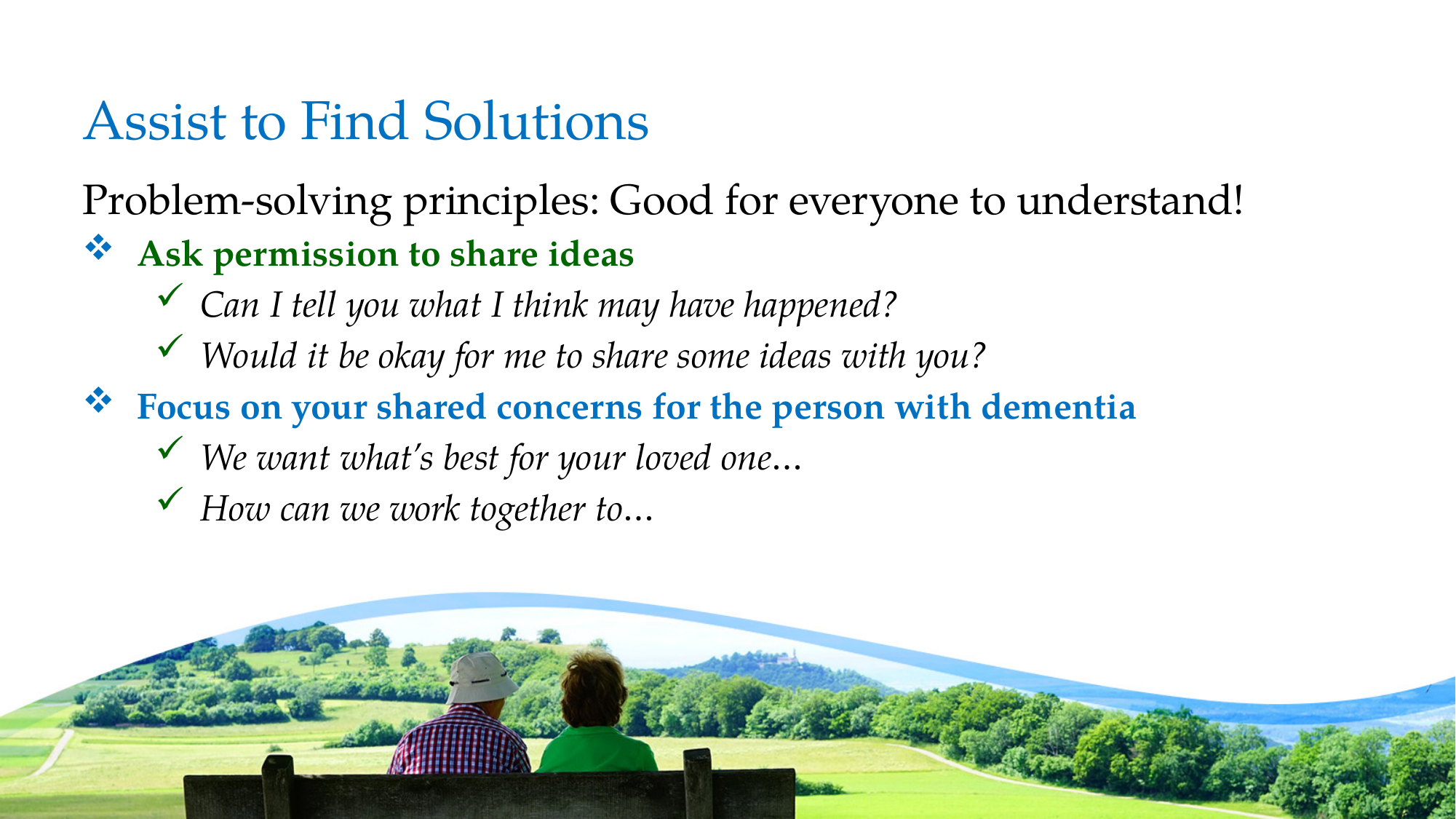

# Assist to Find Solutions
Problem-solving principles: Good for everyone to understand!
Ask permission to share ideas
Can I tell you what I think may have happened?
Would it be okay for me to share some ideas with you?
Focus on your shared concerns for the person with dementia
We want what’s best for your loved one…
How can we work together to…